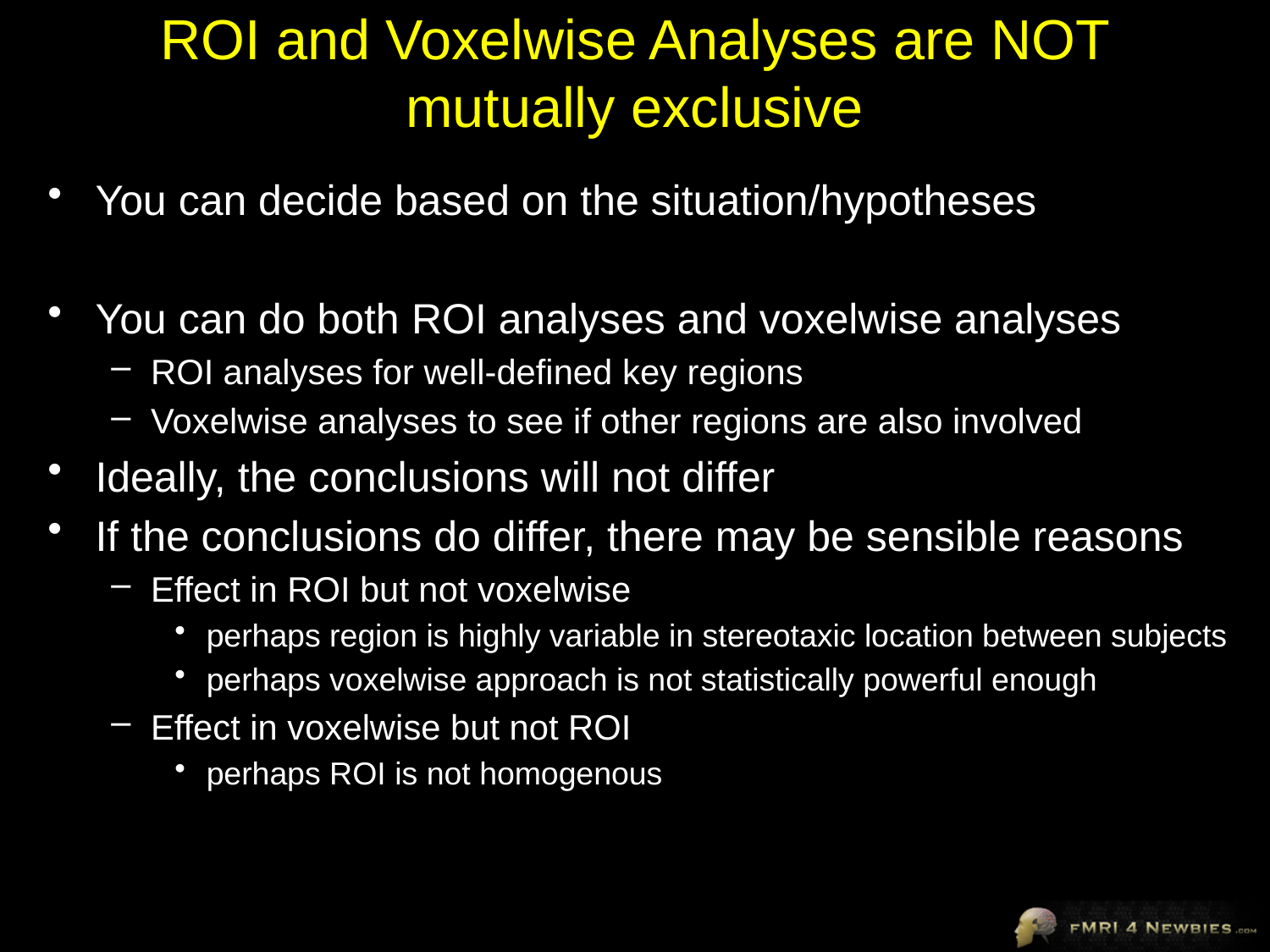

# ROI and Voxelwise Analyses are NOT mutually exclusive
You can decide based on the situation/hypotheses

You can do both ROI analyses and voxelwise analyses
ROI analyses for well-defined key regions
Voxelwise analyses to see if other regions are also involved
Ideally, the conclusions will not differ
If the conclusions do differ, there may be sensible reasons
Effect in ROI but not voxelwise
perhaps region is highly variable in stereotaxic location between subjects
perhaps voxelwise approach is not statistically powerful enough
Effect in voxelwise but not ROI
perhaps ROI is not homogenous